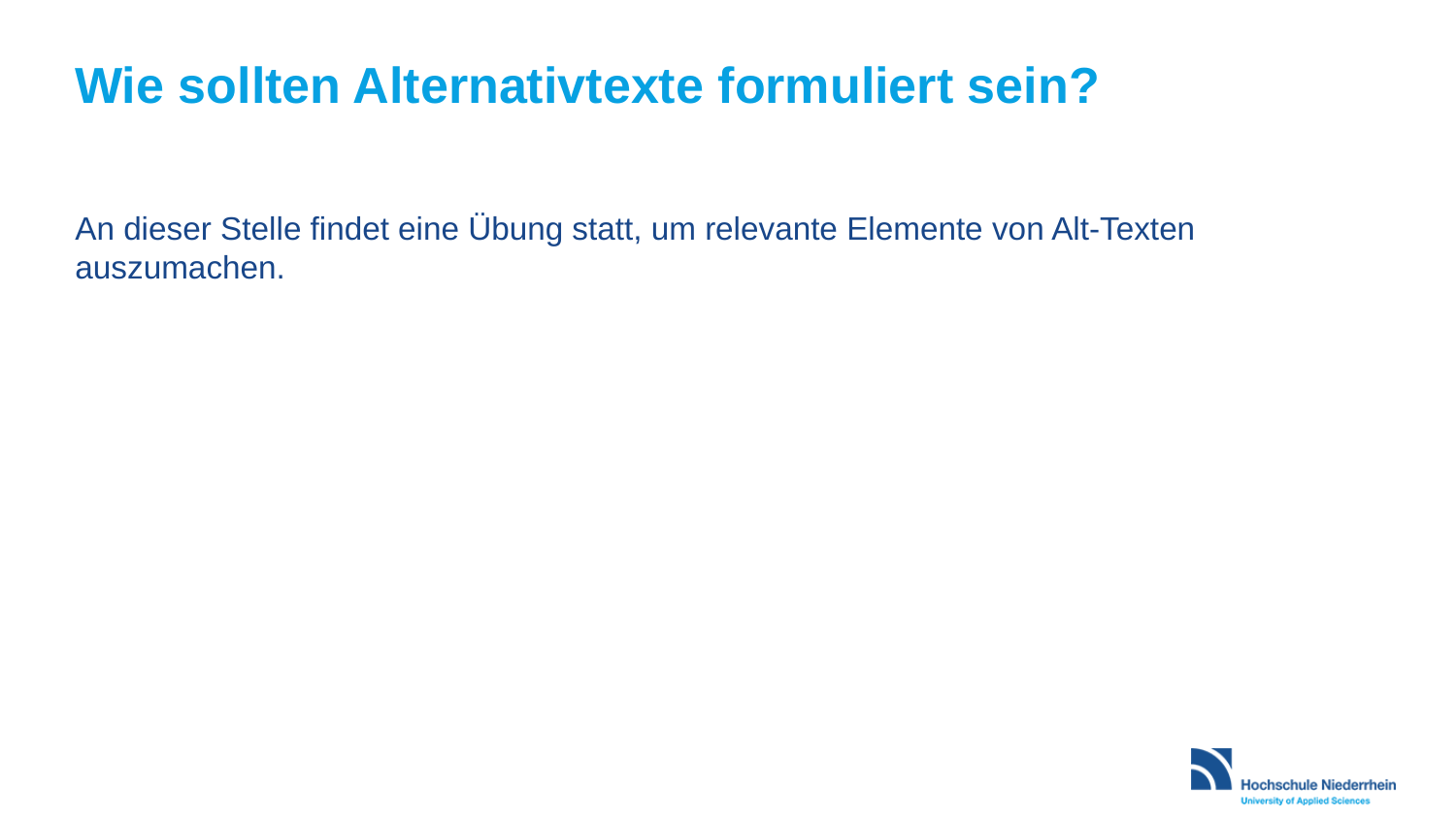

# Wie sollten Alternativtexte formuliert sein?
An dieser Stelle findet eine Übung statt, um relevante Elemente von Alt-Texten auszumachen.